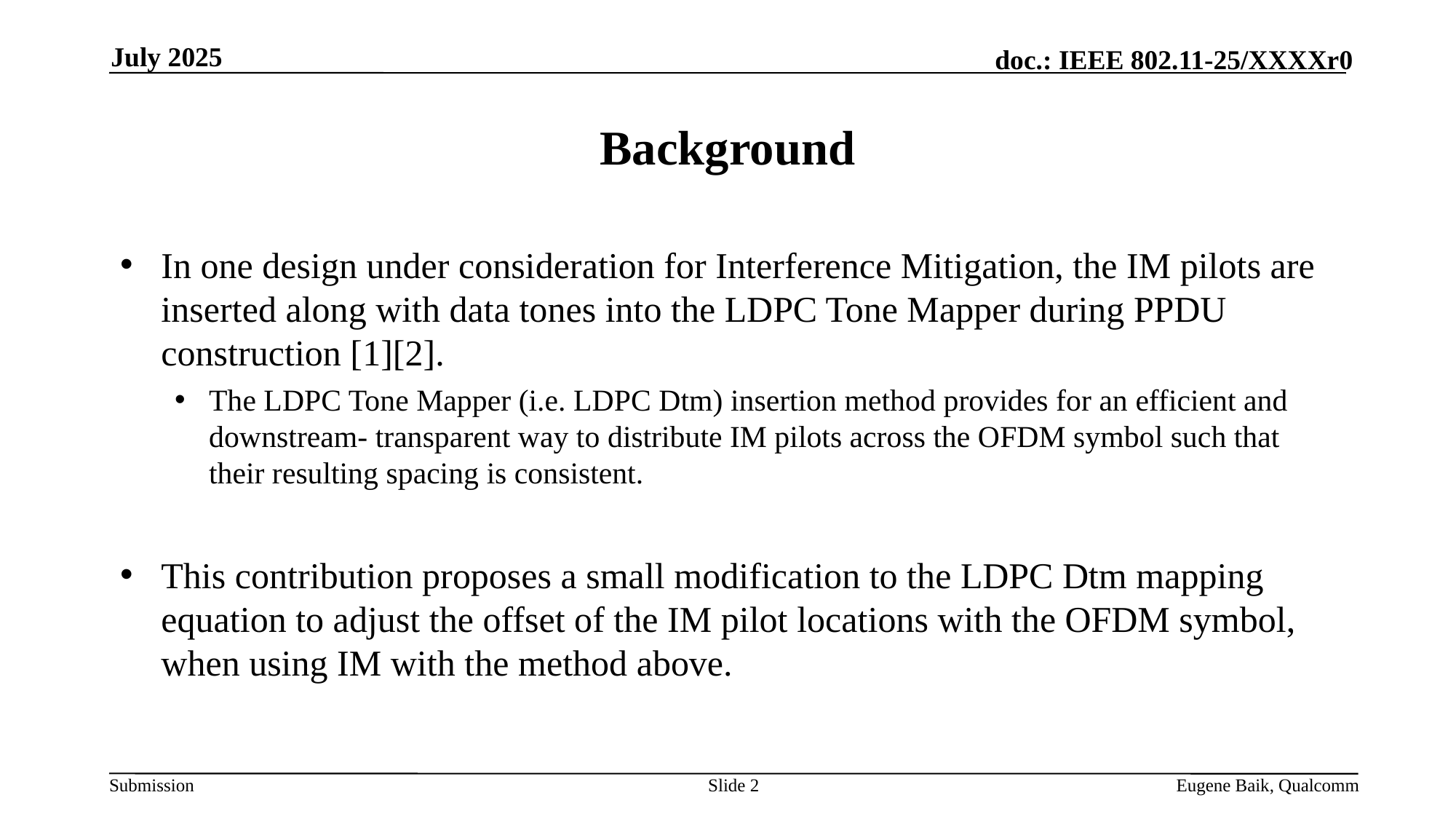

July 2025
# Background
In one design under consideration for Interference Mitigation, the IM pilots are inserted along with data tones into the LDPC Tone Mapper during PPDU construction [1][2].
The LDPC Tone Mapper (i.e. LDPC Dtm) insertion method provides for an efficient and downstream- transparent way to distribute IM pilots across the OFDM symbol such that their resulting spacing is consistent.

This contribution proposes a small modification to the LDPC Dtm mapping equation to adjust the offset of the IM pilot locations with the OFDM symbol, when using IM with the method above.
Slide 2
Eugene Baik, Qualcomm